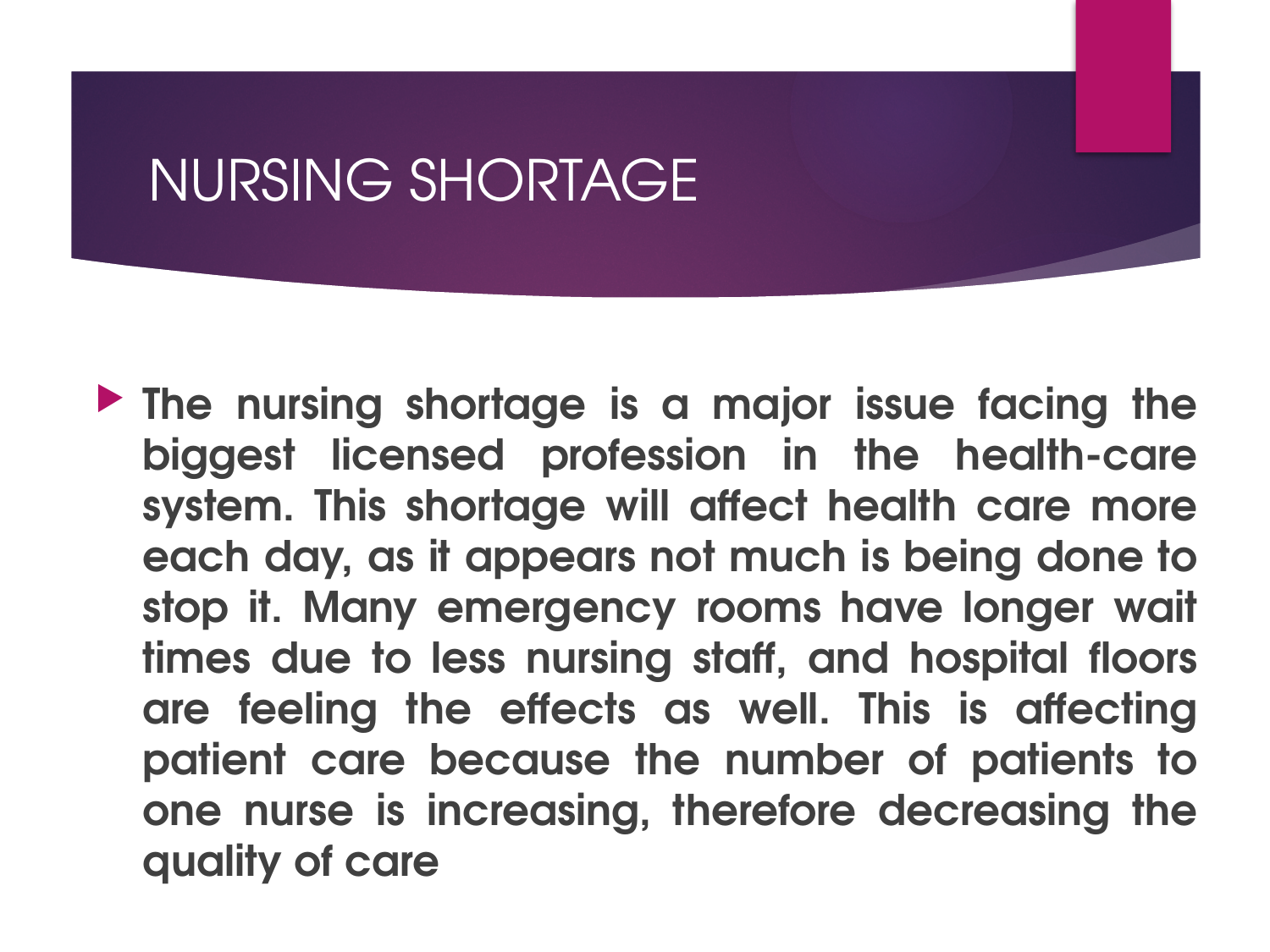

# NURSING SHORTAGE

The nursing shortage is a major issue facing the biggest licensed profession in the health-care system. This shortage will affect health care more each day, as it appears not much is being done to stop it. Many emergency rooms have longer wait times due to less nursing staff, and hospital floors are feeling the effects as well. This is affecting patient care because the number of patients to one nurse is increasing, therefore decreasing the quality of care